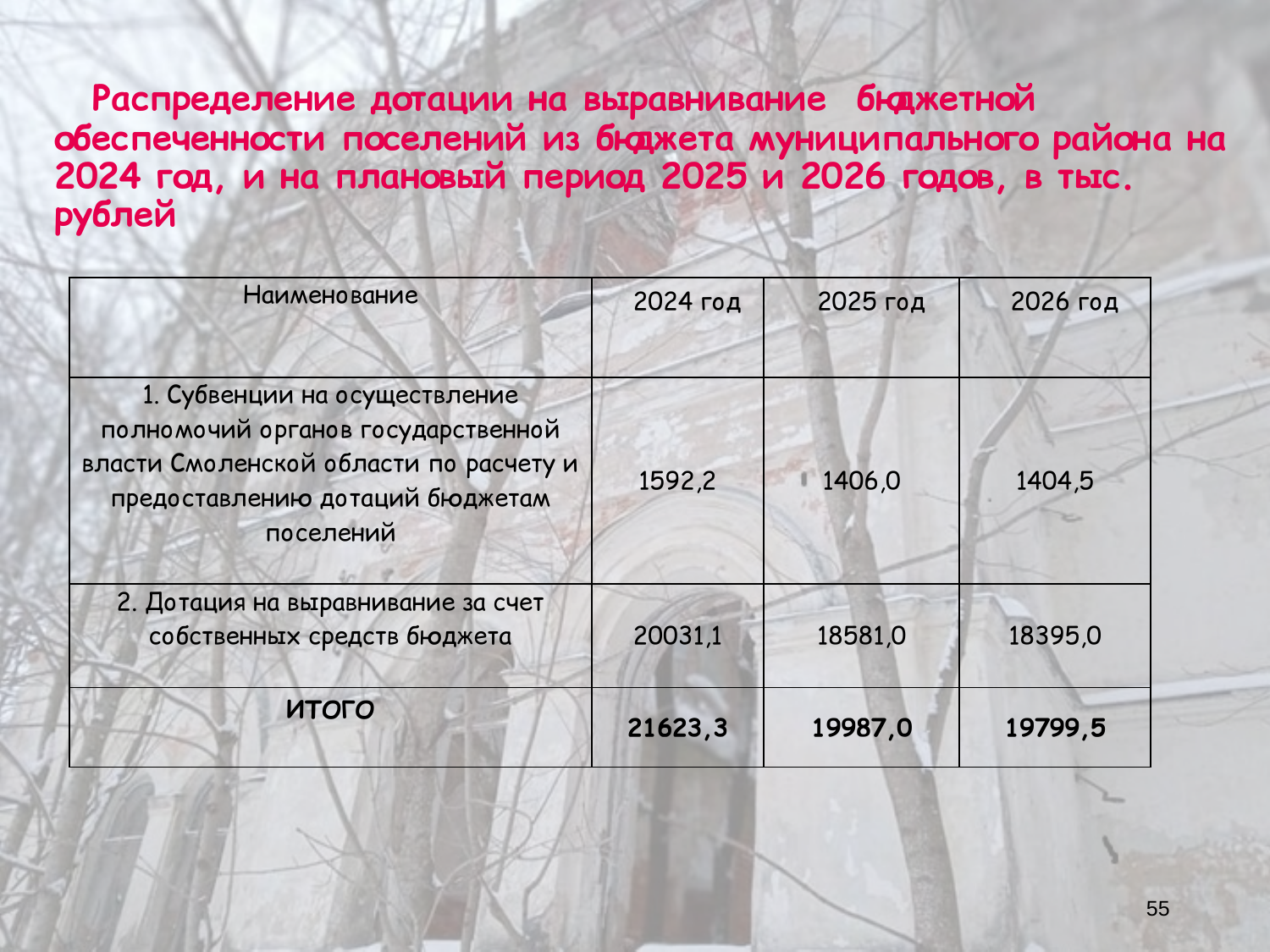

# Распределение дотации на выравнивание  бюджетной обеспеченности поселений из бюджета муниципального района на 2024 год, и на плановый период 2025 и 2026 годов, в тыс. рублей
| Наименование | 2024 год | 2025 год | 2026 год |
| --- | --- | --- | --- |
| 1. Субвенции на осуществление полномочий органов государственной власти Смоленской области по расчету и предоставлению дотаций бюджетам поселений | 1592,2 | 1406,0 | 1404,5 |
| 2. Дотация на выравнивание за счет собственных средств бюджета | 20031,1 | 18581,0 | 18395,0 |
| ИТОГО | 21623,3 | 19987,0 | 19799,5 |
55